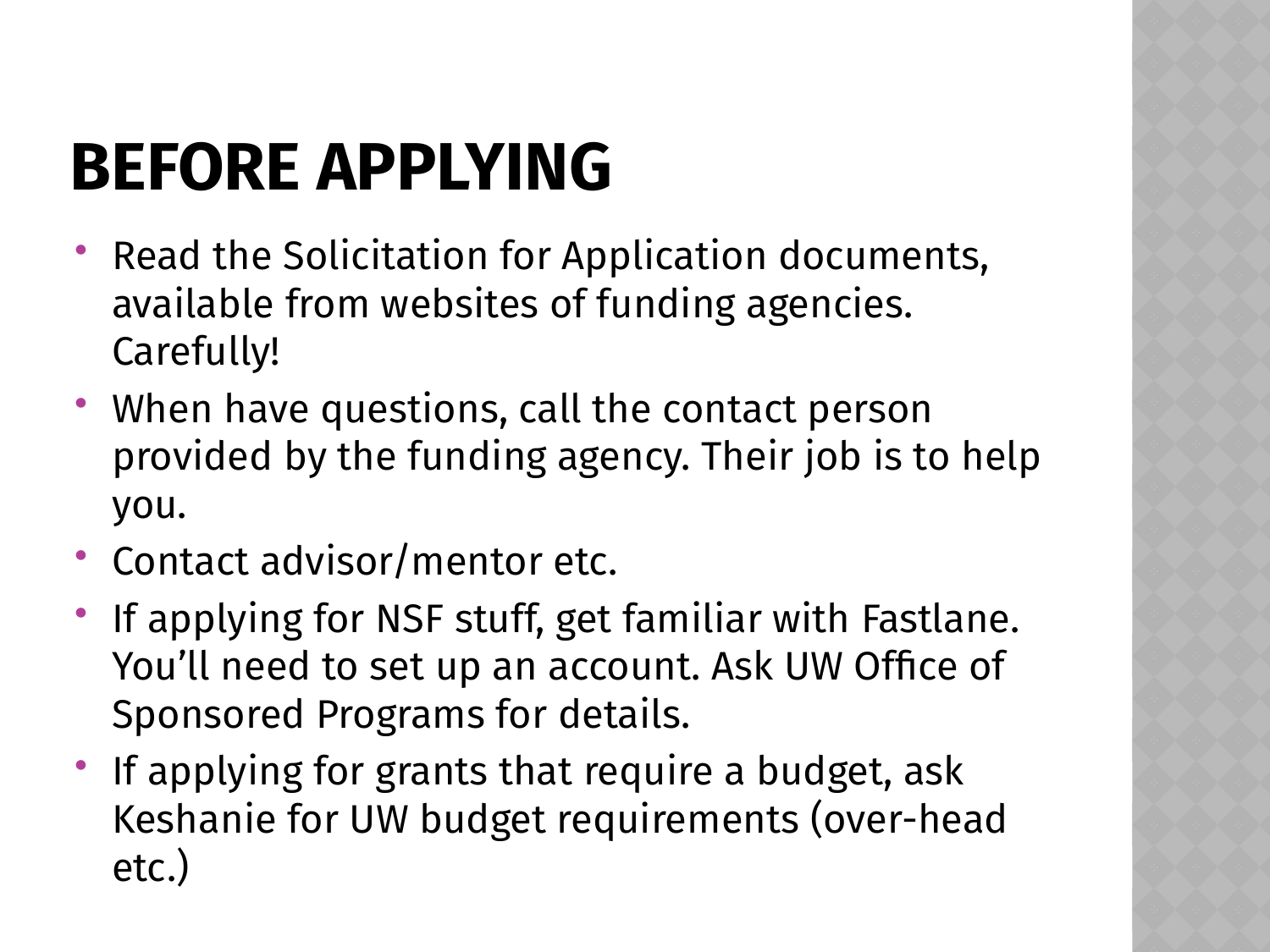

# Before Applying
Read the Solicitation for Application documents, available from websites of funding agencies. Carefully!
When have questions, call the contact person provided by the funding agency. Their job is to help you.
Contact advisor/mentor etc.
If applying for NSF stuff, get familiar with Fastlane. You’ll need to set up an account. Ask UW Office of Sponsored Programs for details.
If applying for grants that require a budget, ask Keshanie for UW budget requirements (over-head etc.)